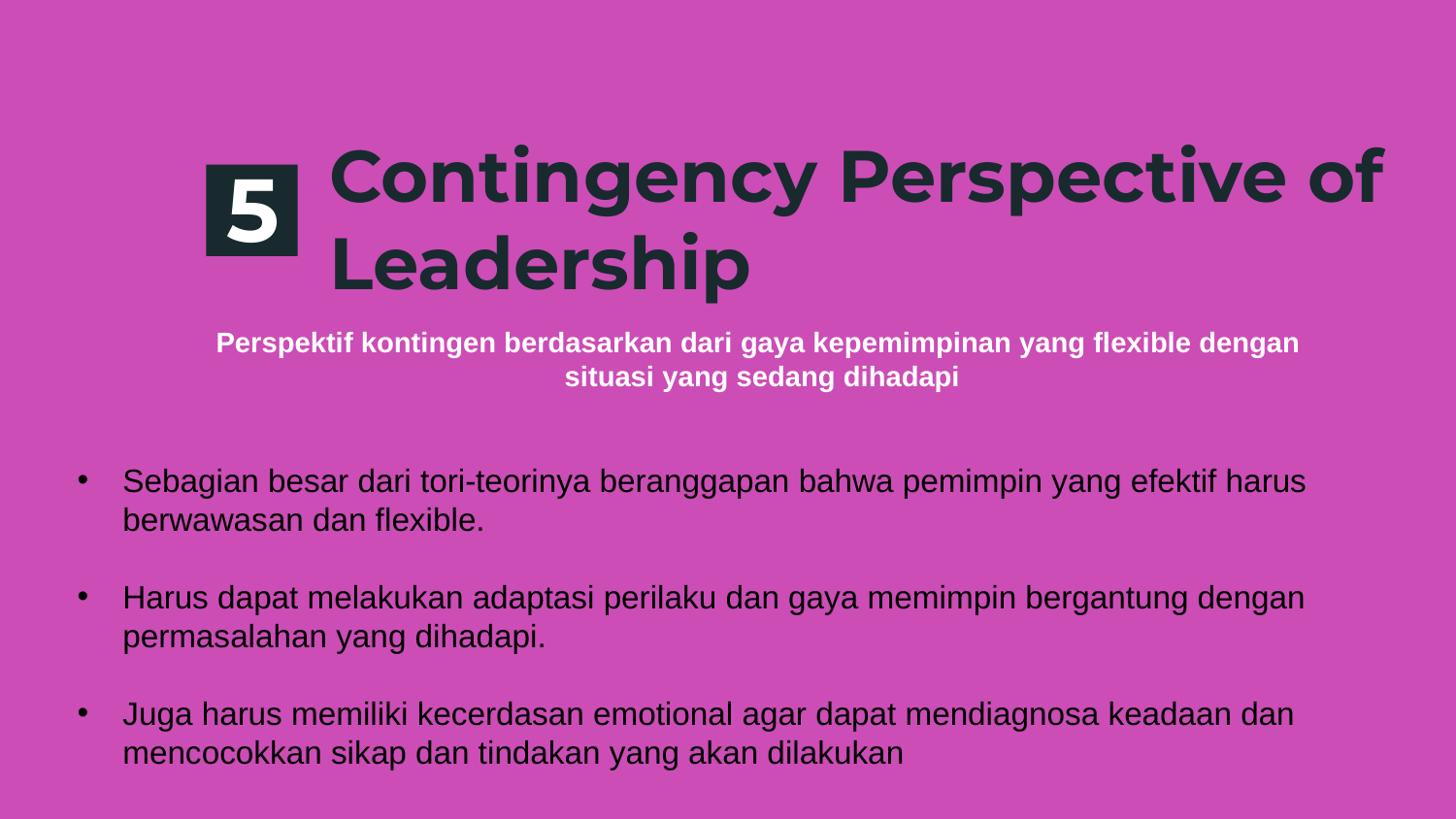

# Contingency Perspective of Leadership
5
Perspektif kontingen berdasarkan dari gaya kepemimpinan yang flexible dengan
situasi yang sedang dihadapi

Sebagian besar dari tori-teorinya beranggapan bahwa pemimpin yang efektif harus berwawasan dan flexible.

Harus dapat melakukan adaptasi perilaku dan gaya memimpin bergantung dengan permasalahan yang dihadapi.

Juga harus memiliki kecerdasan emotional agar dapat mendiagnosa keadaan dan mencocokkan sikap dan tindakan yang akan dilakukan